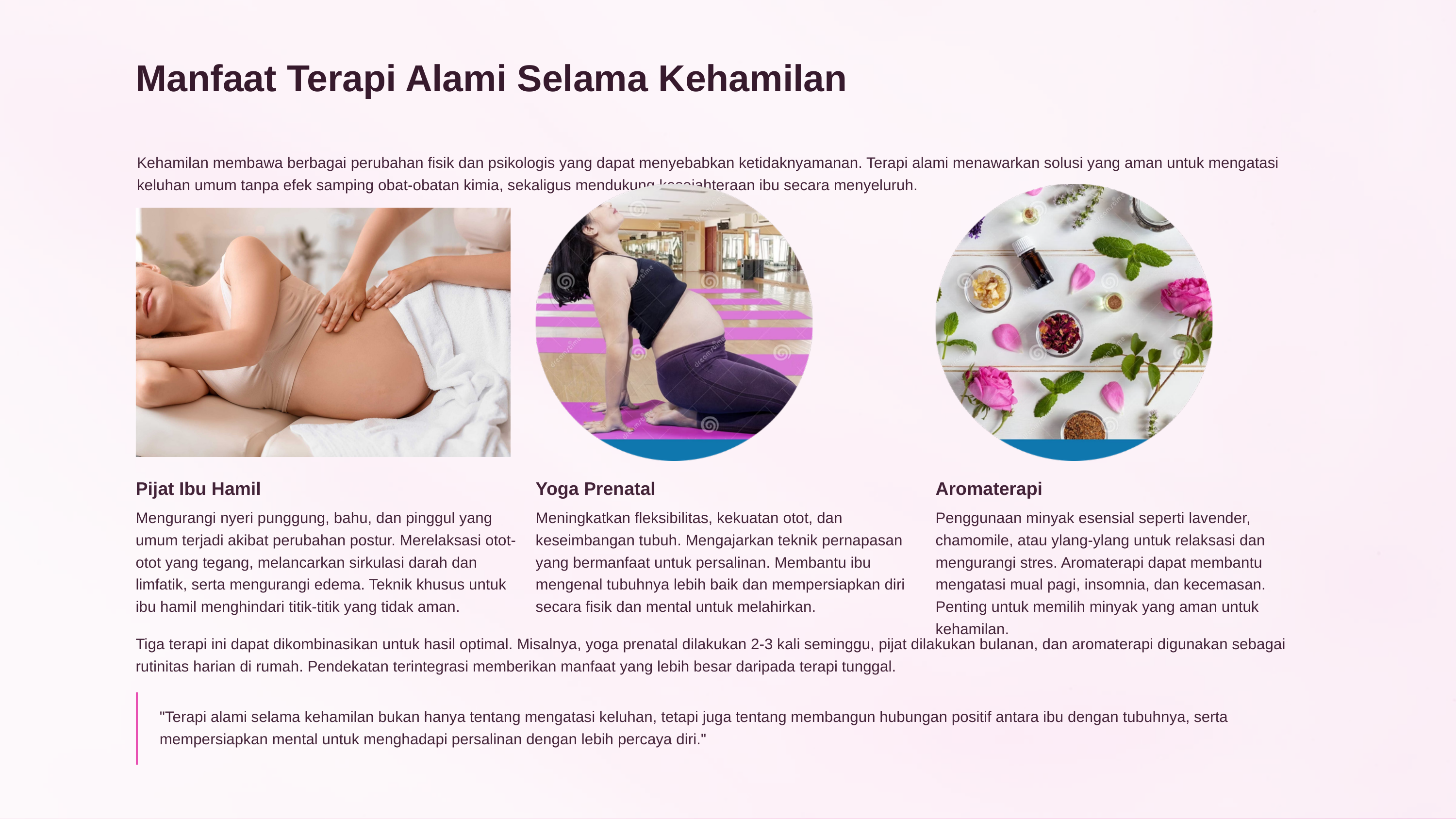

Manfaat Terapi Alami Selama Kehamilan
Kehamilan membawa berbagai perubahan fisik dan psikologis yang dapat menyebabkan ketidaknyamanan. Terapi alami menawarkan solusi yang aman untuk mengatasi keluhan umum tanpa efek samping obat-obatan kimia, sekaligus mendukung kesejahteraan ibu secara menyeluruh.

Pijat Ibu Hamil
Yoga Prenatal
Aromaterapi
Mengurangi nyeri punggung, bahu, dan pinggul yang umum terjadi akibat perubahan postur. Merelaksasi otot-otot yang tegang, melancarkan sirkulasi darah dan limfatik, serta mengurangi edema. Teknik khusus untuk ibu hamil menghindari titik-titik yang tidak aman.
Meningkatkan fleksibilitas, kekuatan otot, dan keseimbangan tubuh. Mengajarkan teknik pernapasan yang bermanfaat untuk persalinan. Membantu ibu mengenal tubuhnya lebih baik dan mempersiapkan diri secara fisik dan mental untuk melahirkan.
Penggunaan minyak esensial seperti lavender, chamomile, atau ylang-ylang untuk relaksasi dan mengurangi stres. Aromaterapi dapat membantu mengatasi mual pagi, insomnia, dan kecemasan. Penting untuk memilih minyak yang aman untuk kehamilan.
Tiga terapi ini dapat dikombinasikan untuk hasil optimal. Misalnya, yoga prenatal dilakukan 2-3 kali seminggu, pijat dilakukan bulanan, dan aromaterapi digunakan sebagai rutinitas harian di rumah. Pendekatan terintegrasi memberikan manfaat yang lebih besar daripada terapi tunggal.

"Terapi alami selama kehamilan bukan hanya tentang mengatasi keluhan, tetapi juga tentang membangun hubungan positif antara ibu dengan tubuhnya, serta mempersiapkan mental untuk menghadapi persalinan dengan lebih percaya diri."